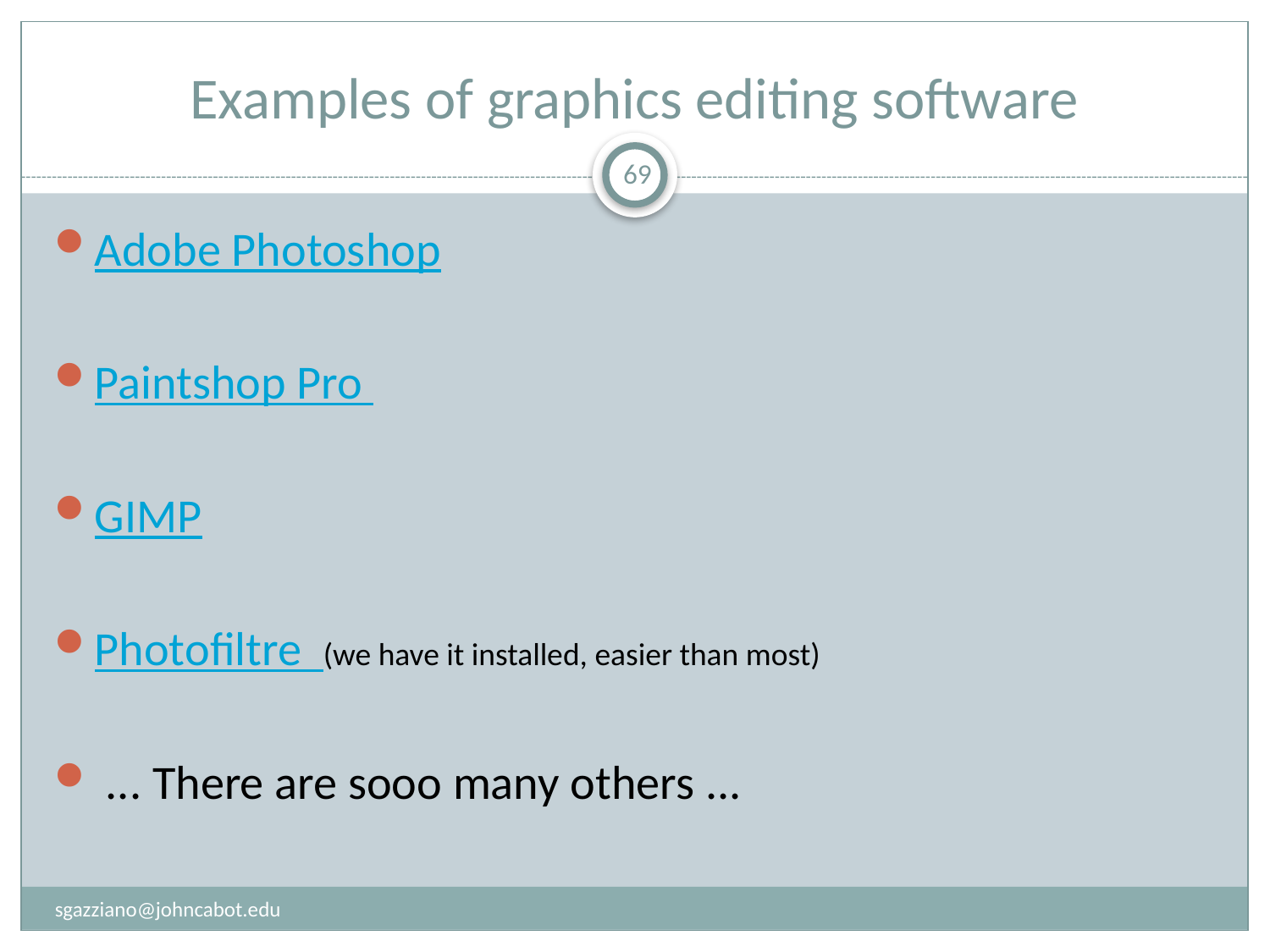

# Examples of graphics editing software
69
Adobe Photoshop

Paintshop Pro

GIMP

Photofiltre  (we have it installed, easier than most)

 ... There are sooo many others ...
sgazziano@johncabot.edu